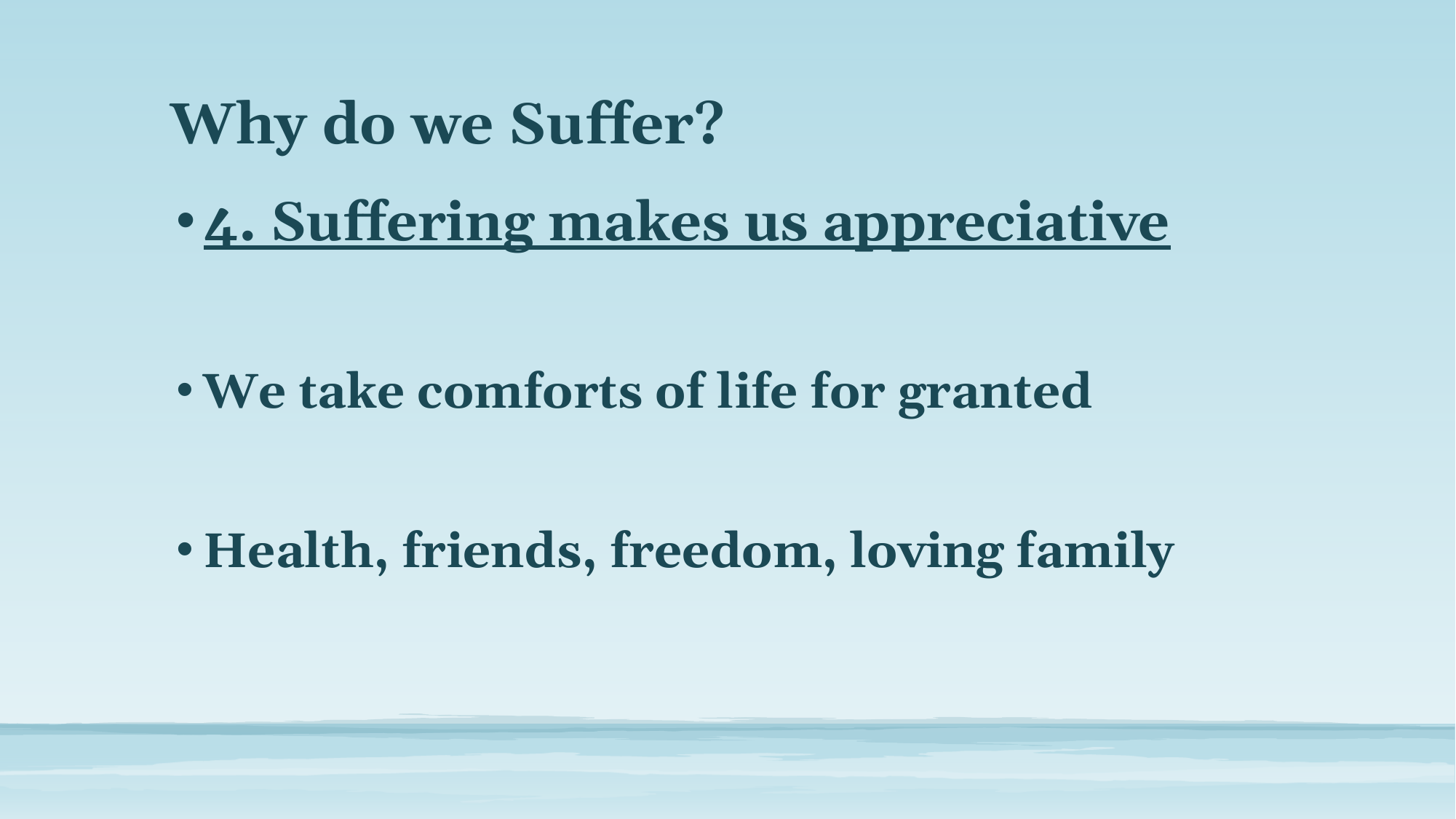

# Why do we Suffer?
4. Suffering makes us appreciative

We take comforts of life for granted

Health, friends, freedom, loving family